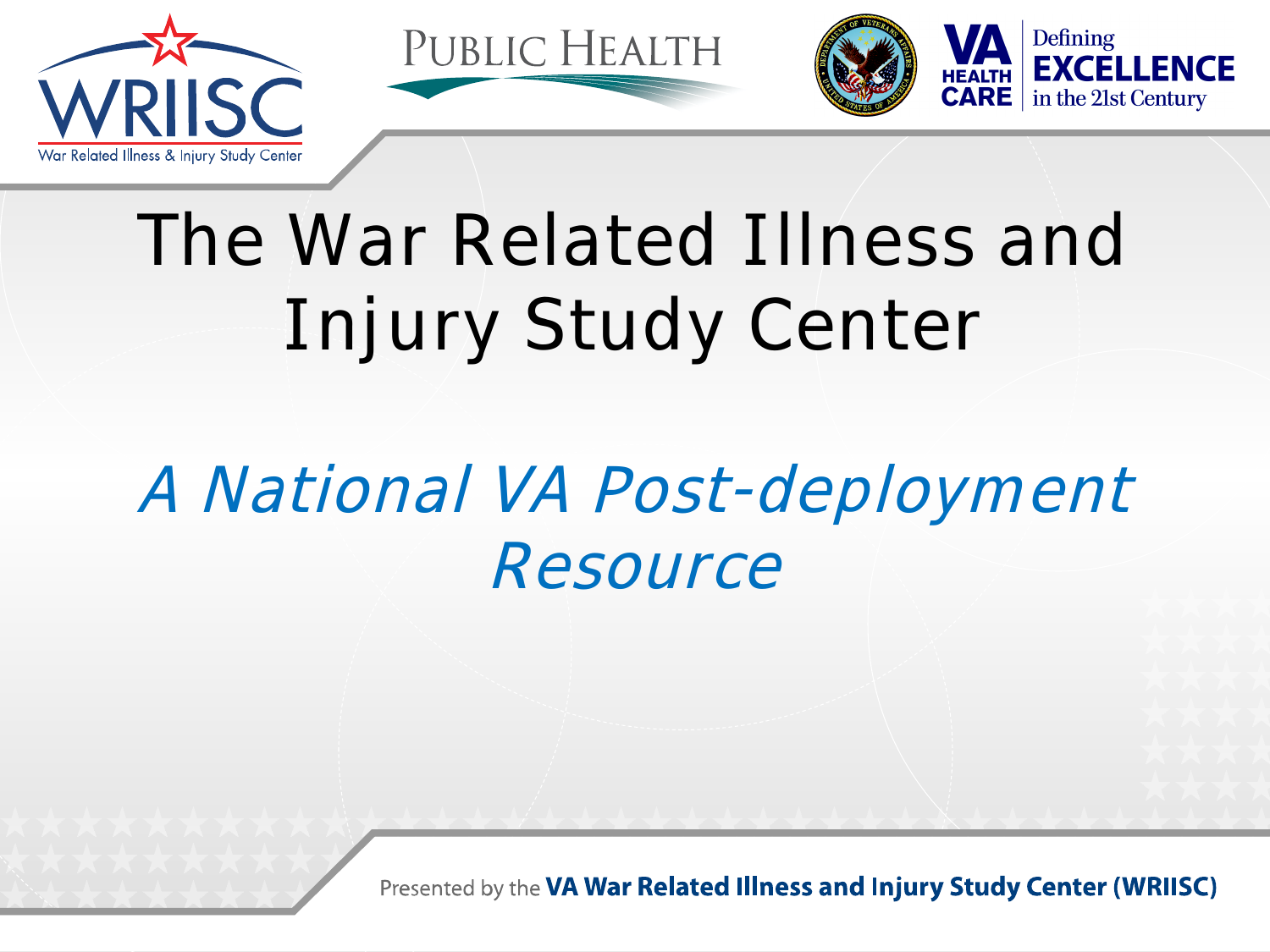

# The War Related Illness and Injury Study Center A National VA Post-deployment Resource